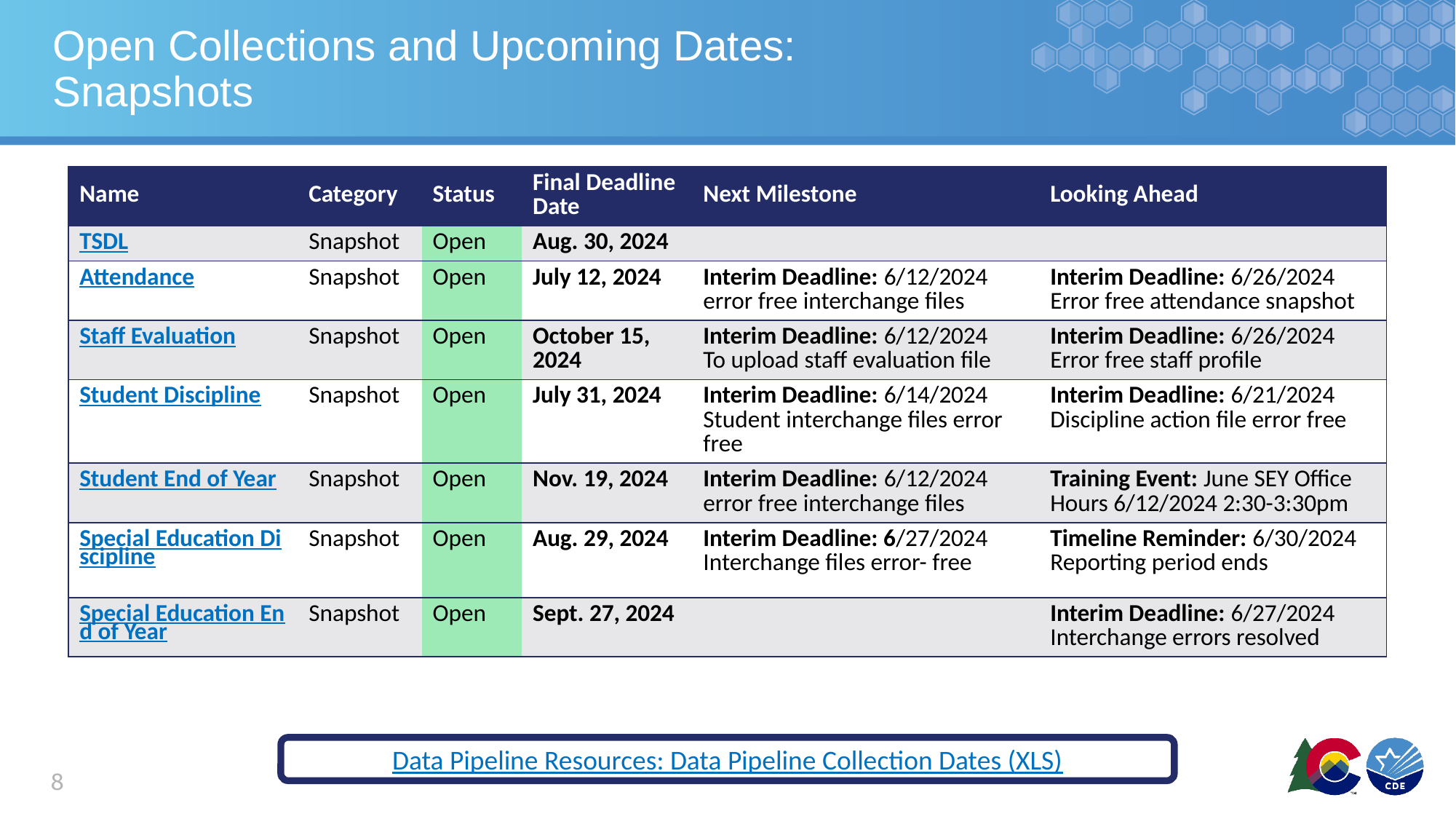

# Open Collections and Upcoming Dates: Snapshots
| Name | Category | Status | Final Deadline Date | Next Milestone | Looking Ahead |
| --- | --- | --- | --- | --- | --- |
| TSDL | Snapshot | Open | Aug. 30, 2024 |  |  |
| Attendance | Snapshot | Open | July 12, 2024 | Interim Deadline: 6/12/2024 error free interchange files | Interim Deadline: 6/26/2024 Error free attendance snapshot |
| Staff Evaluation | Snapshot | Open | October 15, 2024 | Interim Deadline: 6/12/2024 To upload staff evaluation file | Interim Deadline: 6/26/2024 Error free staff profile |
| Student Discipline | Snapshot | Open | July 31, 2024 | Interim Deadline: 6/14/2024 Student interchange files error free | Interim Deadline: 6/21/2024 Discipline action file error free |
| Student End of Year | Snapshot | Open | Nov. 19, 2024 | Interim Deadline: 6/12/2024 error free interchange files | Training Event: June SEY Office Hours 6/12/2024 2:30-3:30pm |
| Special Education Discipline | Snapshot | Open | Aug. 29, 2024 | Interim Deadline: 6/27/2024 Interchange files error- free | Timeline Reminder: 6/30/2024 Reporting period ends |
| Special Education End of Year | Snapshot | Open | Sept. 27, 2024 |  | Interim Deadline: 6/27/2024 Interchange errors resolved |
Data Pipeline Resources: Data Pipeline Collection Dates (XLS)
8